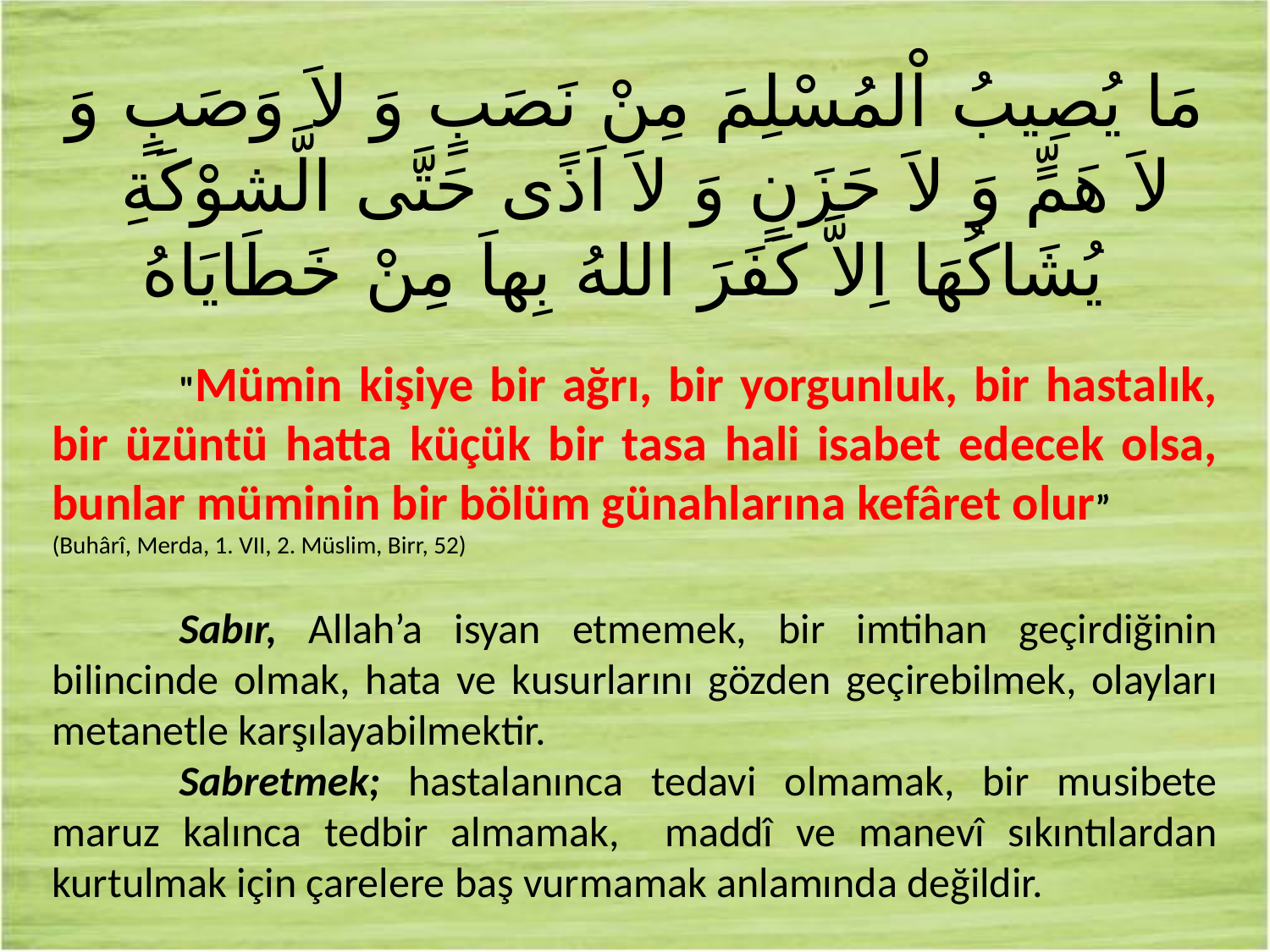

مَا يُصِيبُ اْلمُسْلِمَ مِنْ نَصَبٍ وَ لاَ وَصَبٍ وَ لاَ هَمٍّ وَ لاَ حَزَنٍ وَ لاَ اَذًى حَتَّى الَّشوْكَةِ  يُشَاكُهَا اِلاَّ كَفَرَ اللهُ بِهاَ مِنْ خَطَايَاهُ

	"Mümin kişiye bir ağrı, bir yorgunluk, bir hastalık, bir üzüntü hatta küçük bir tasa hali isabet edecek olsa, bunlar müminin bir bölüm günahlarına kefâret olur”
(Buhârî, Merda, 1. VII, 2. Müslim, Birr, 52)

	Sabır, Allah’a isyan etmemek, bir imtihan geçirdiğinin bilincinde olmak, hata ve kusurlarını gözden geçirebilmek, olayları metanetle karşılayabilmektir.
	Sabretmek; hastalanınca tedavi olmamak, bir musibete maruz kalınca tedbir almamak,  maddî ve manevî sıkıntılardan kurtulmak için çarelere baş vurmamak anlamında değildir.